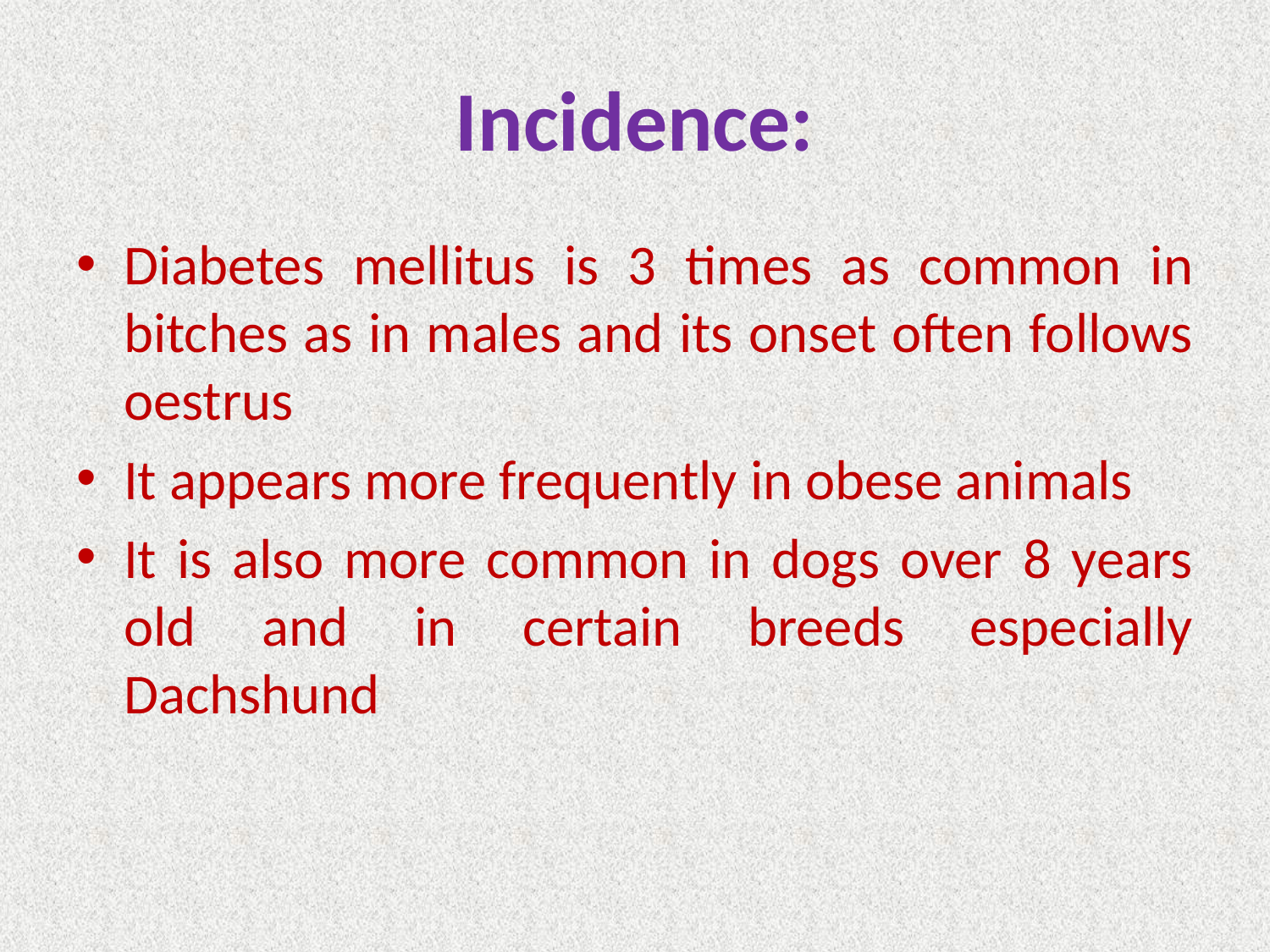

# Incidence:
Diabetes mellitus is 3 times as common in bitches as in males and its onset often follows oestrus
It appears more frequently in obese animals
It is also more common in dogs over 8 years old and in certain breeds especially Dachshund